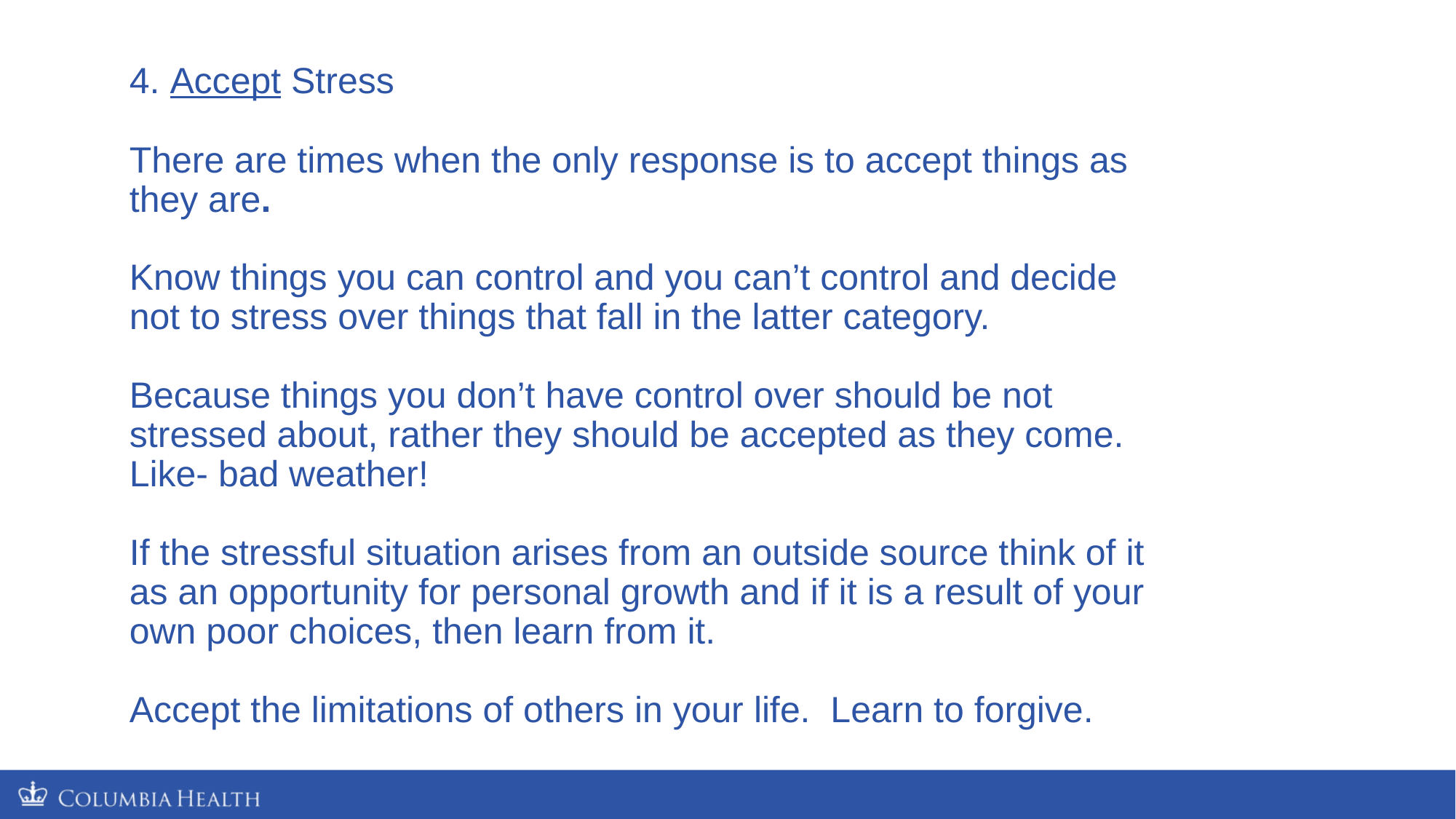

# 4. Accept Stress There are times when the only response is to accept things as they are. Know things you can control and you can’t control and decide not to stress over things that fall in the latter category. Because things you don’t have control over should be not stressed about, rather they should be accepted as they come. Like- bad weather! If the stressful situation arises from an outside source think of it as an opportunity for personal growth and if it is a result of your own poor choices, then learn from it. Accept the limitations of others in your life.  Learn to forgive.